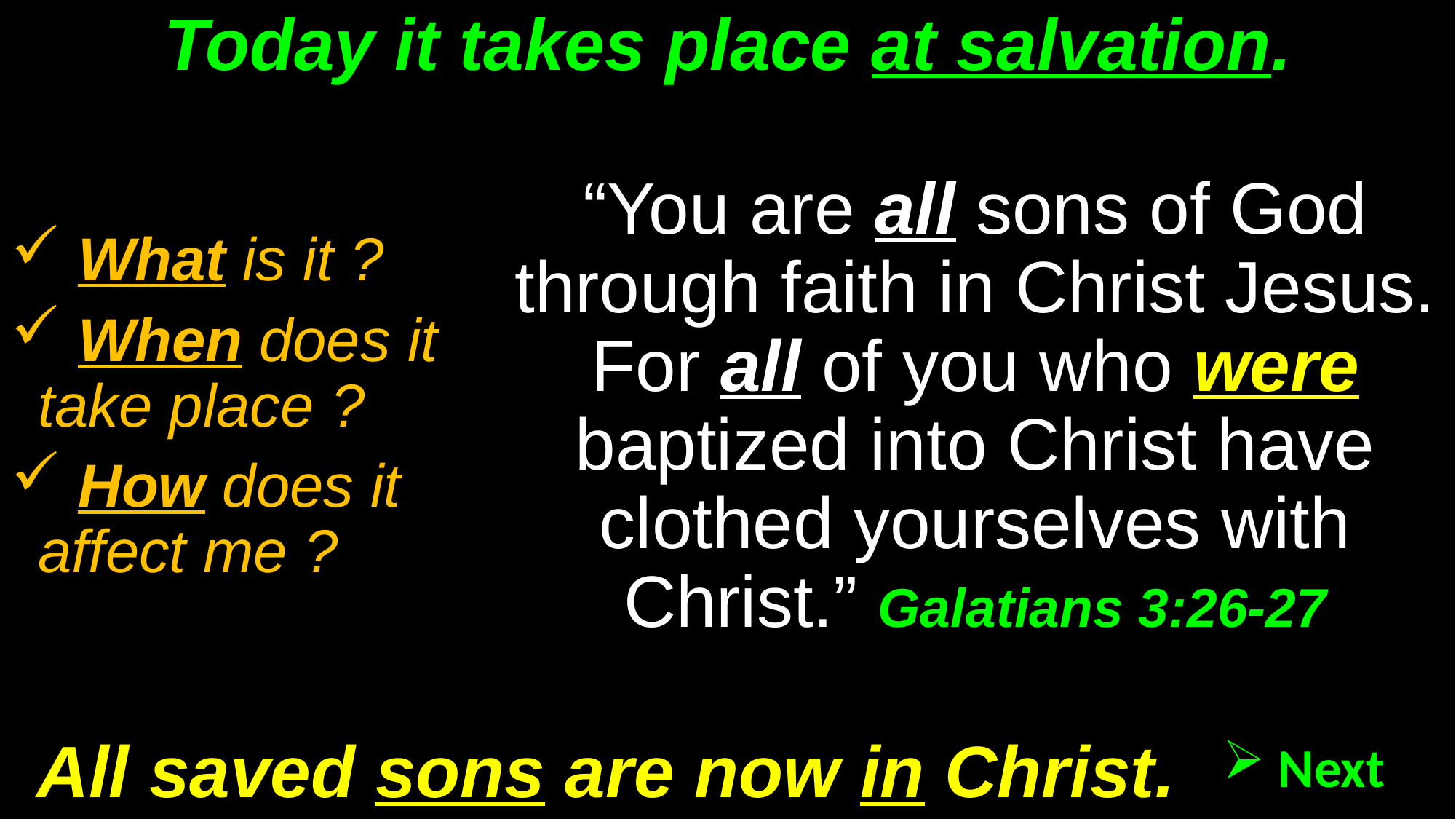

# Today it takes place at salvation.
 What is it ?
 When does it take place ?
 How does it affect me ?
“You are all sons of God through faith in Christ Jesus. For all of you who were baptized into Christ have clothed yourselves with Christ.” Galatians 3:26-27
All saved sons are now in Christ.
 Next